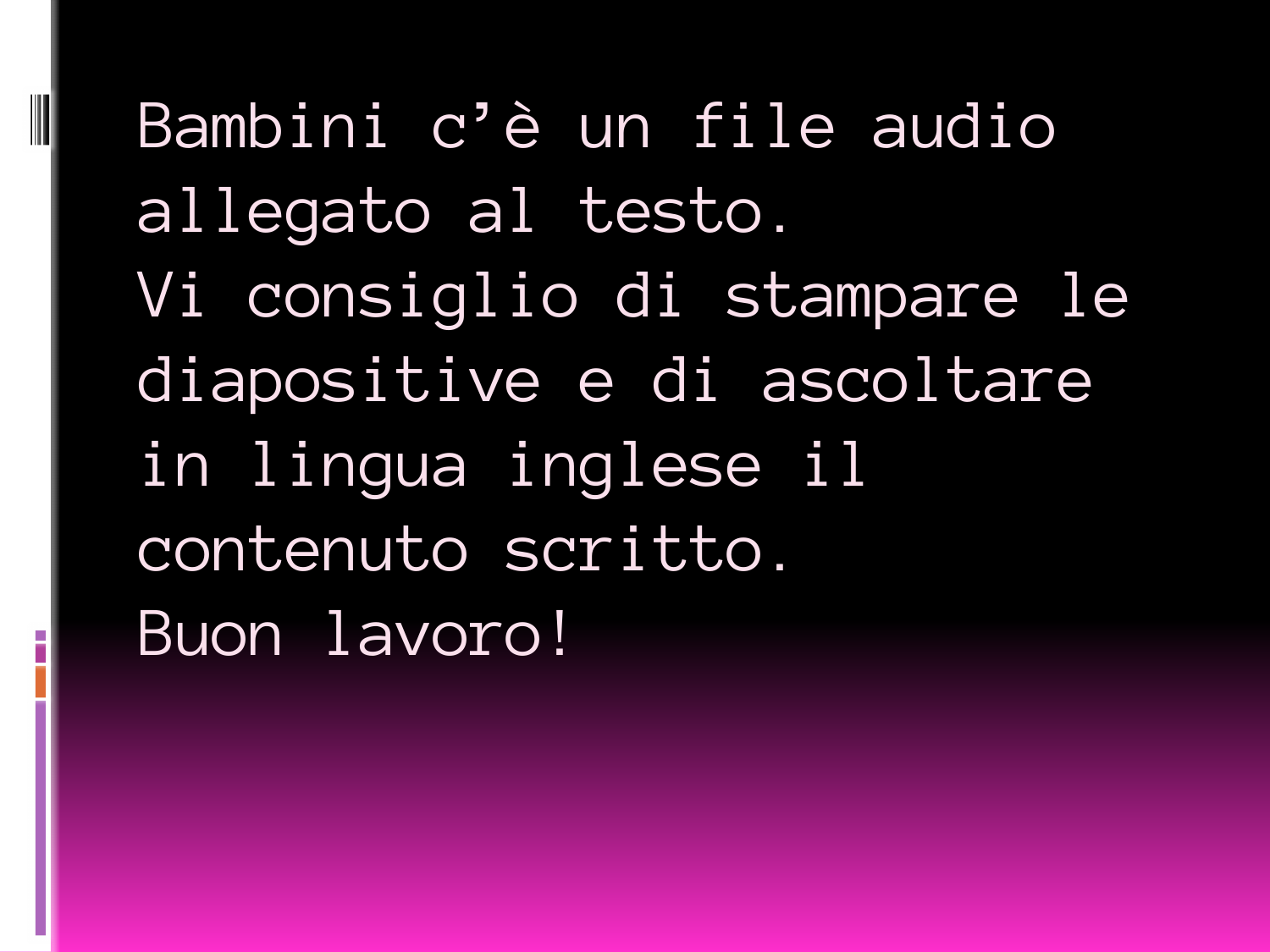

# Bambini c’è un file audio allegato al testo. Vi consiglio di stampare le diapositive e di ascoltare in lingua inglese il contenuto scritto. Buon lavoro!